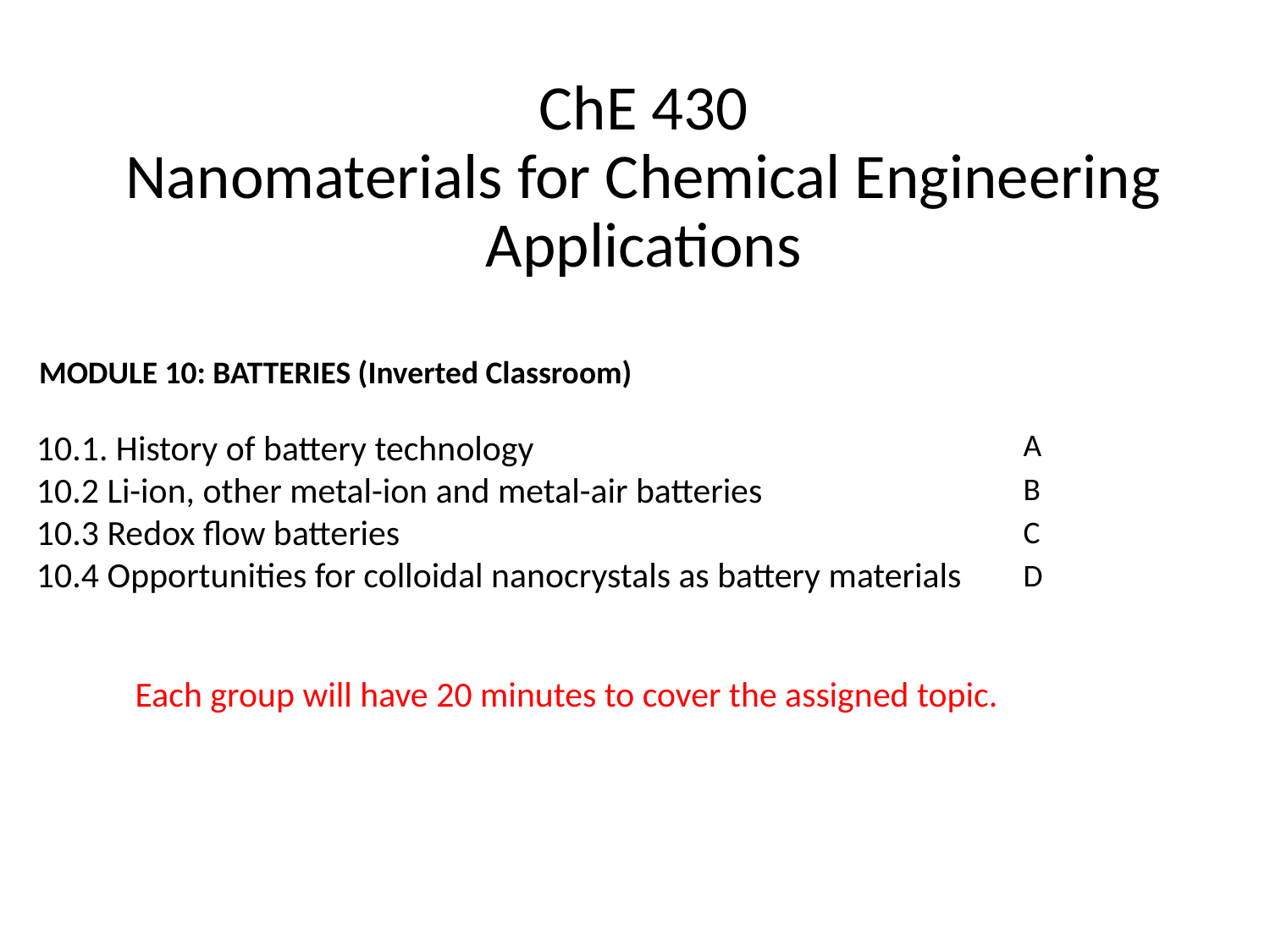

ChE 430
Nanomaterials for Chemical Engineering Applications
MODULE 10: BATTERIES (Inverted Classroom)
10.1. History of battery technology
10.2 Li-ion, other metal-ion and metal-air batteries
10.3 Redox flow batteries
10.4 Opportunities for colloidal nanocrystals as battery materials

A
B
C
D
Each group will have 20 minutes to cover the assigned topic.